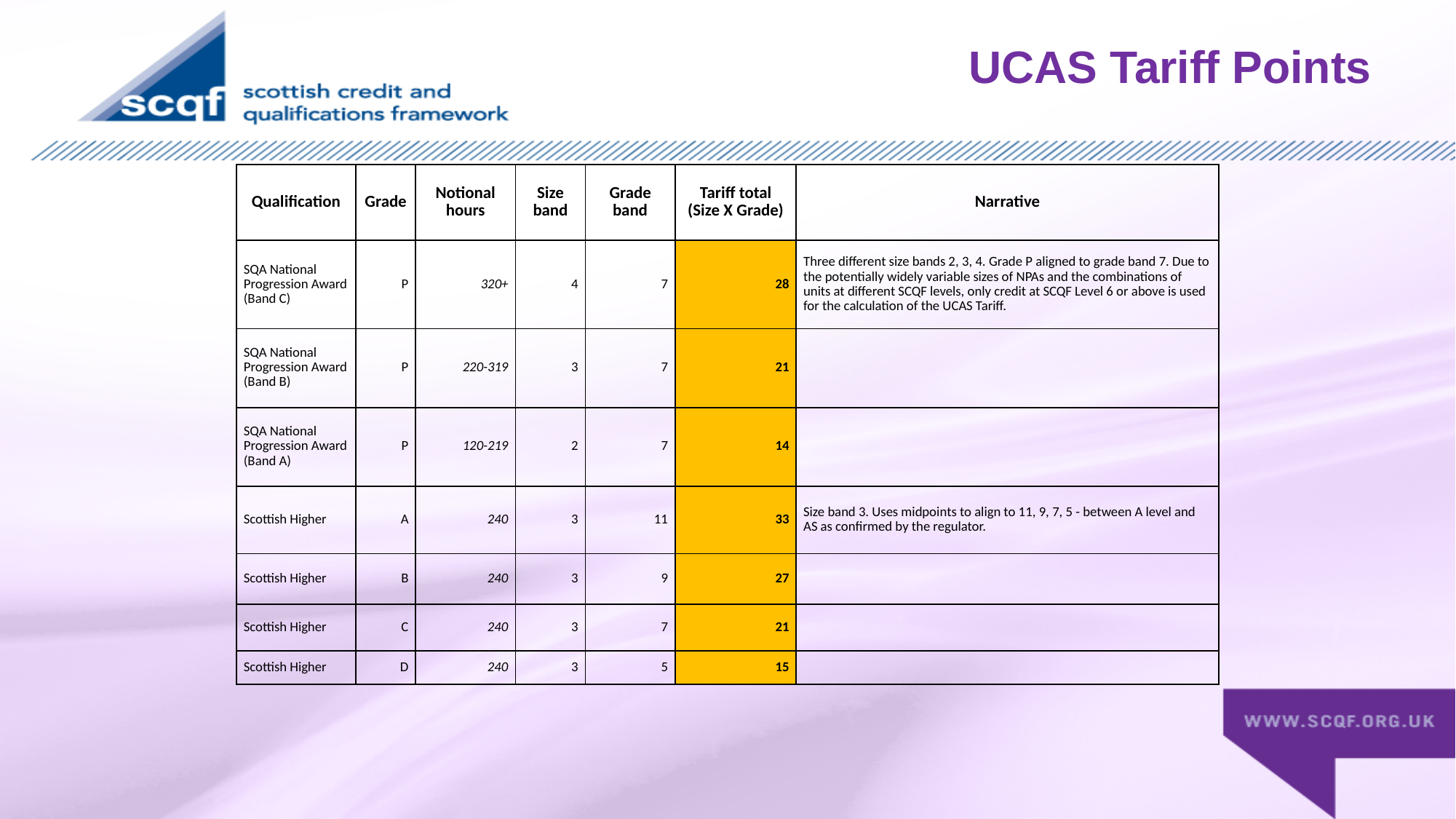

# UCAS Tariff Points
| Qualification | Grade | Notional hours | Size band | Grade band | Tariff total (Size X Grade) | Narrative |
| --- | --- | --- | --- | --- | --- | --- |
| SQA National Progression Award (Band C) | P | 320+ | 4 | 7 | 28 | Three different size bands 2, 3, 4. Grade P aligned to grade band 7. Due to the potentially widely variable sizes of NPAs and the combinations of units at different SCQF levels, only credit at SCQF Level 6 or above is used for the calculation of the UCAS Tariff. |
| SQA National Progression Award (Band B) | P | 220-319 | 3 | 7 | 21 |  |
| SQA National Progression Award (Band A) | P | 120-219 | 2 | 7 | 14 |  |
| Scottish Higher | A | 240 | 3 | 11 | 33 | Size band 3. Uses midpoints to align to 11, 9, 7, 5 - between A level and AS as confirmed by the regulator. |
| Scottish Higher | B | 240 | 3 | 9 | 27 |  |
| Scottish Higher | C | 240 | 3 | 7 | 21 |  |
| Scottish Higher | D | 240 | 3 | 5 | 15 |  |